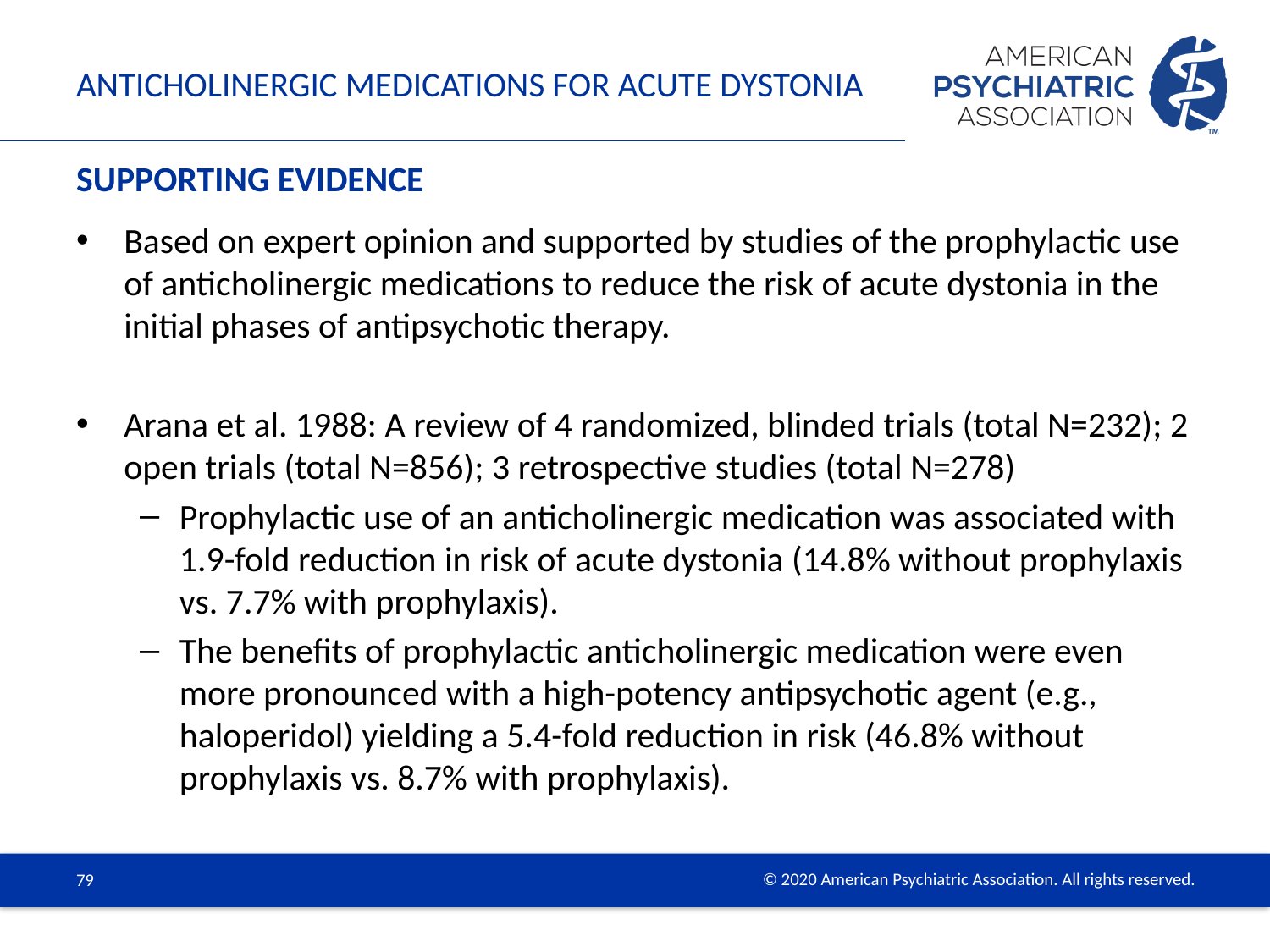

# Anticholinergic Medications for Acute Dystonia
Supporting Evidence
Based on expert opinion and supported by studies of the prophylactic use of anticholinergic medications to reduce the risk of acute dystonia in the initial phases of antipsychotic therapy.

Arana et al. 1988: A review of 4 randomized, blinded trials (total N=232); 2 open trials (total N=856); 3 retrospective studies (total N=278)
Prophylactic use of an anticholinergic medication was associated with 1.9-fold reduction in risk of acute dystonia (14.8% without prophylaxis vs. 7.7% with prophylaxis).
The benefits of prophylactic anticholinergic medication were even more pronounced with a high-potency antipsychotic agent (e.g., haloperidol) yielding a 5.4-fold reduction in risk (46.8% without prophylaxis vs. 8.7% with prophylaxis).